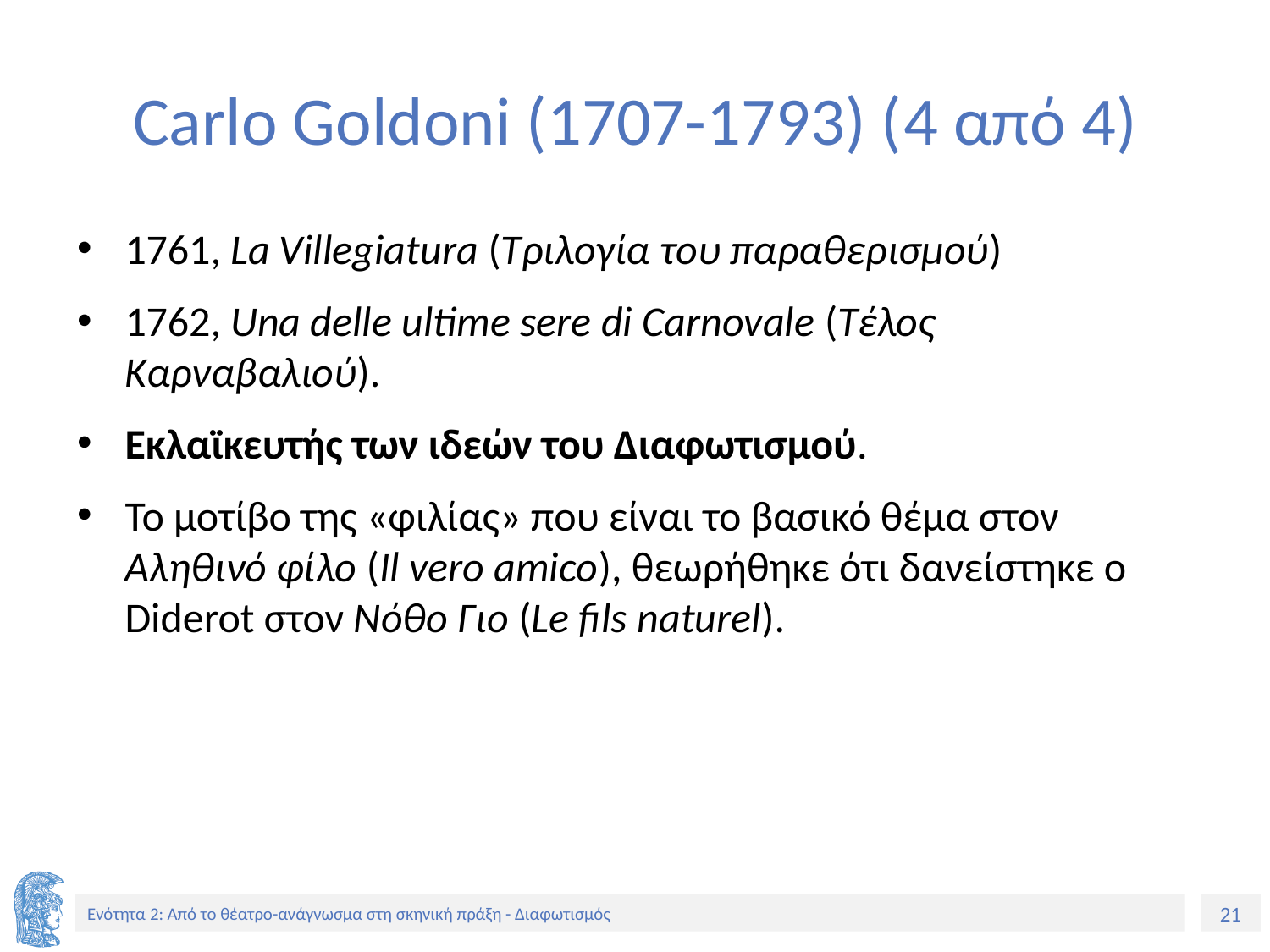

# Carlo Goldoni (1707-1793) (4 από 4)
1761, La Villegiatura (Τριλογία του παραθερισμού)
1762, Una delle ultime sere di Carnovale (Τέλος Καρναβαλιού).
Εκλαϊκευτής των ιδεών του Διαφωτισμού.
Το μοτίβο της «φιλίας» που είναι το βασικό θέμα στον Αληθινό φίλο (Il vero amico), θεωρήθηκε ότι δανείστηκε ο Diderot στον Νόθο Γιο (Le fils naturel).